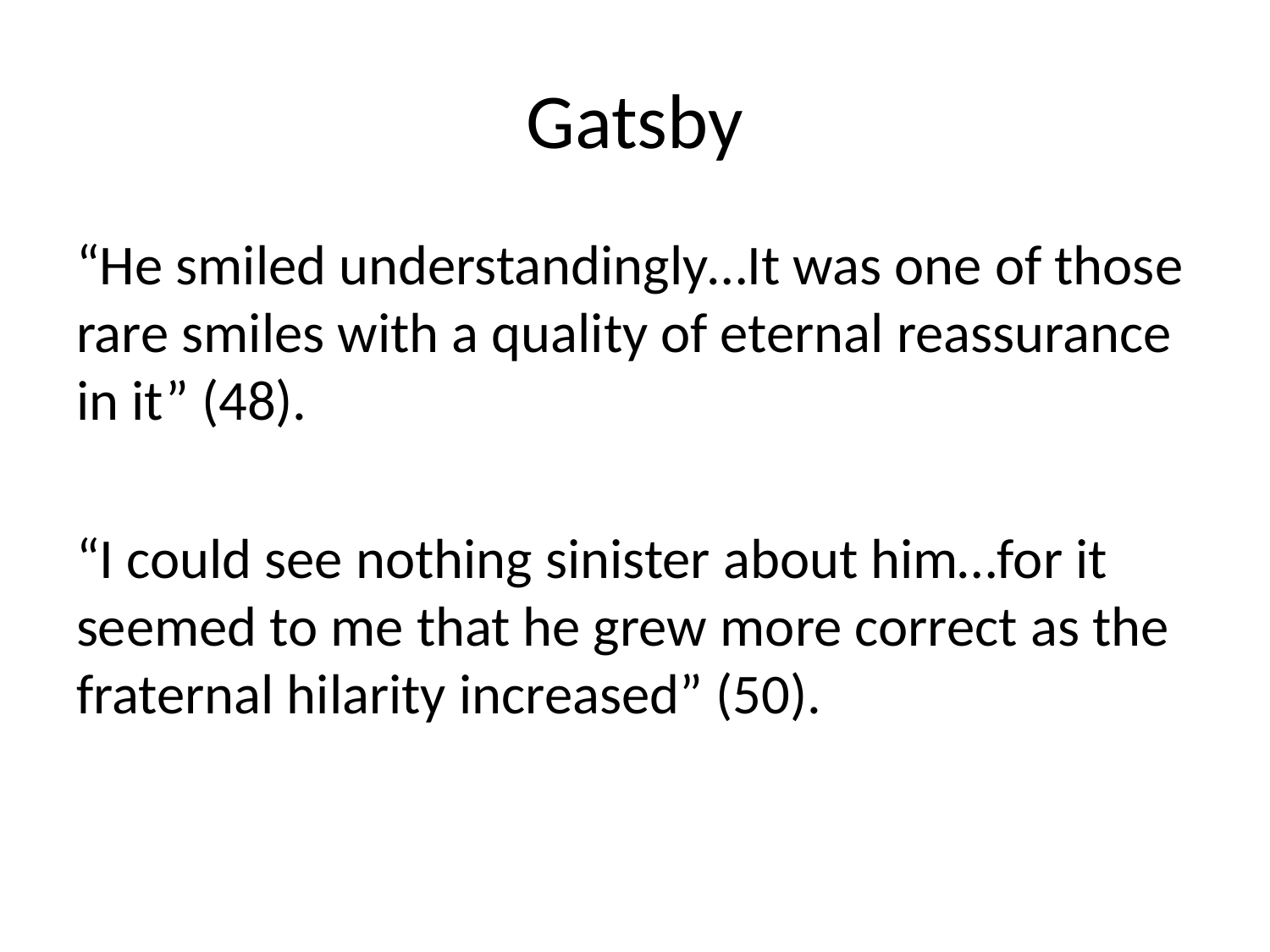

# Gatsby
“He smiled understandingly…It was one of those rare smiles with a quality of eternal reassurance in it” (48).

“I could see nothing sinister about him…for it seemed to me that he grew more correct as the fraternal hilarity increased” (50).